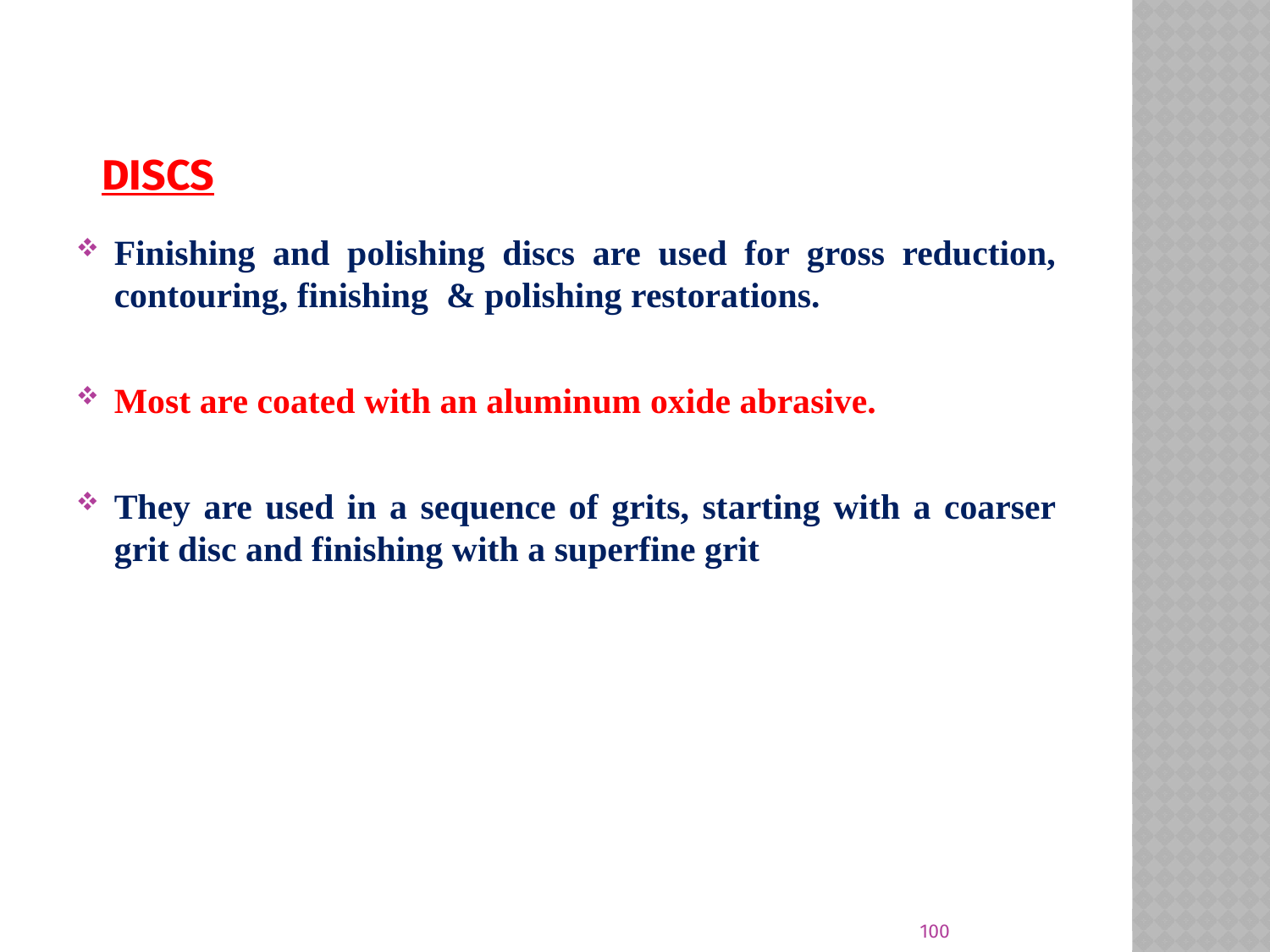

# DISCS
Finishing and polishing discs are used for gross reduction, contouring, finishing  & polishing restorations.

Most are coated with an aluminum oxide abrasive.

They are used in a sequence of grits, starting with a coarser grit disc and finishing with a superfine grit

100